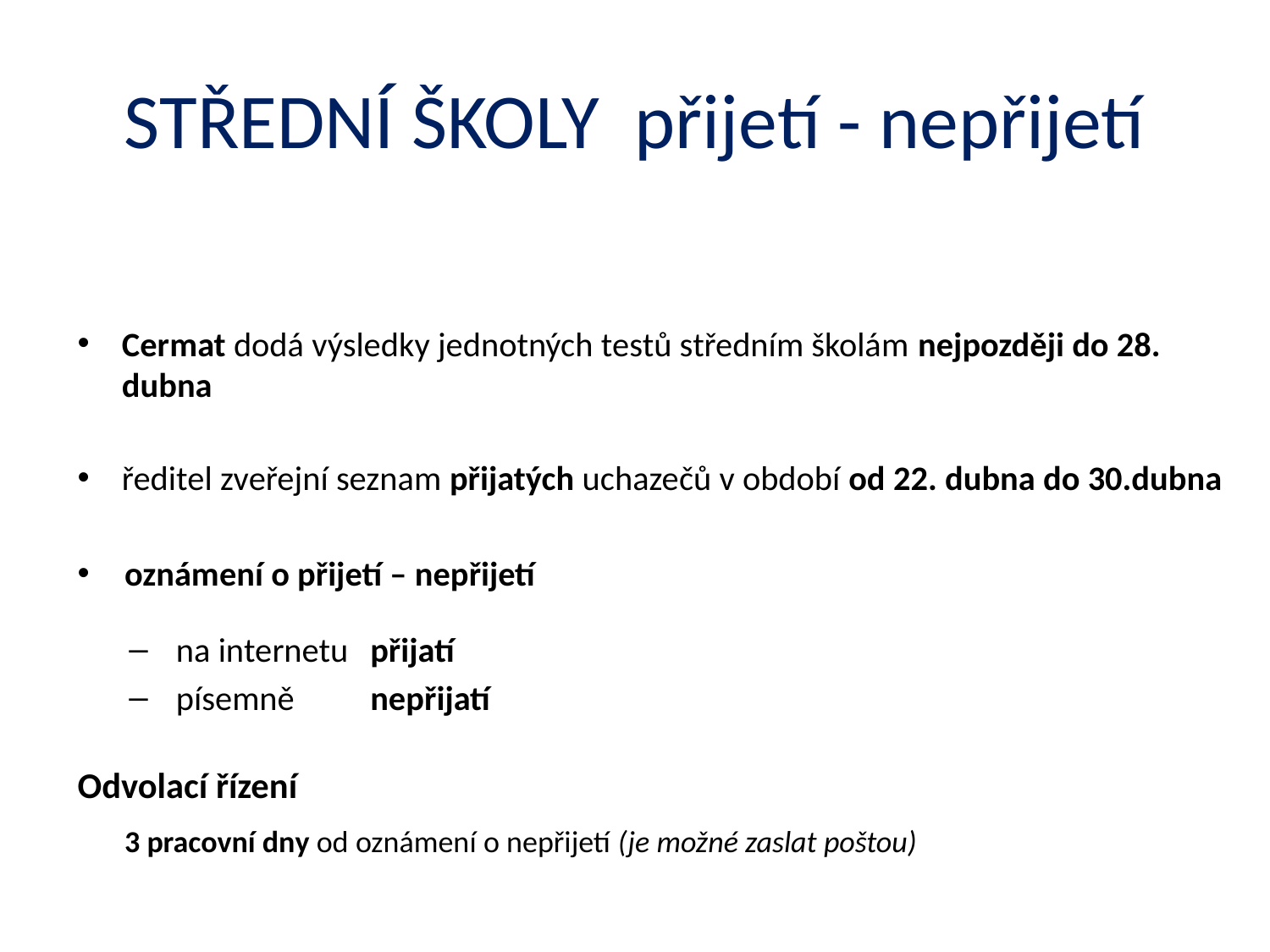

# STŘEDNÍ ŠKOLY  přijetí - nepřijetí

Cermat dodá výsledky jednotných testů středním školám nejpozději do 28. dubna

ředitel zveřejní seznam přijatých uchazečů v období od 22. dubna do 30.dubna

oznámení o přijetí – nepřijetí
na internetu 	přijatí
písemně  	nepřijatí

Odvolací řízení
	3 pracovní dny od oznámení o nepřijetí (je možné zaslat poštou)